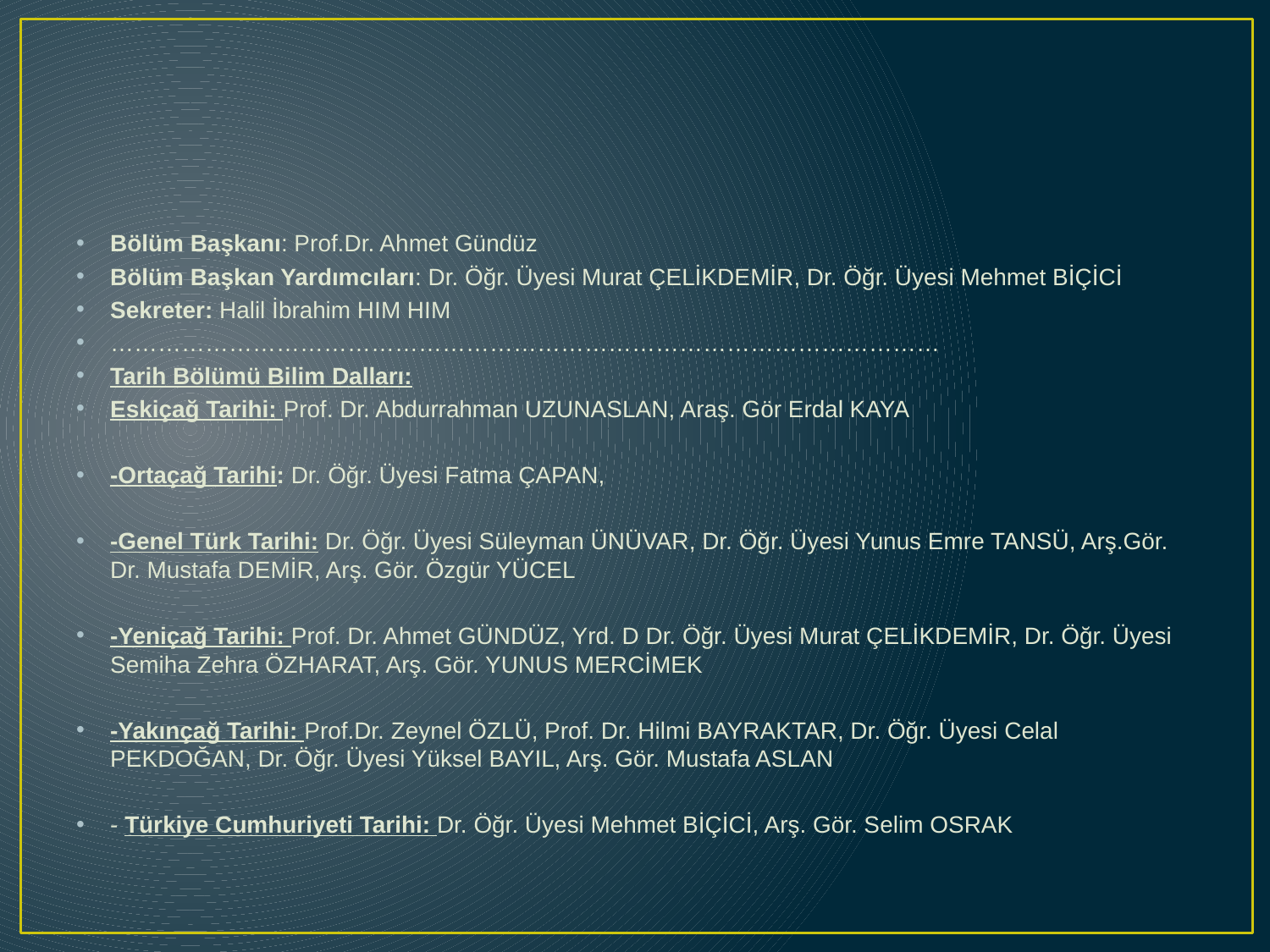

#
Bölüm Başkanı: Prof.Dr. Ahmet Gündüz
Bölüm Başkan Yardımcıları: Dr. Öğr. Üyesi Murat ÇELİKDEMİR, Dr. Öğr. Üyesi Mehmet BİÇİCİ
Sekreter: Halil İbrahim HIM HIM
……………………………………………………………………………………………
Tarih Bölümü Bilim Dalları:
Eskiçağ Tarihi: Prof. Dr. Abdurrahman UZUNASLAN, Araş. Gör Erdal KAYA

-Ortaçağ Tarihi: Dr. Öğr. Üyesi Fatma ÇAPAN,

-Genel Türk Tarihi: Dr. Öğr. Üyesi Süleyman ÜNÜVAR, Dr. Öğr. Üyesi Yunus Emre TANSÜ, Arş.Gör. Dr. Mustafa DEMİR, Arş. Gör. Özgür YÜCEL

-Yeniçağ Tarihi: Prof. Dr. Ahmet GÜNDÜZ, Yrd. D Dr. Öğr. Üyesi Murat ÇELİKDEMİR, Dr. Öğr. Üyesi Semiha Zehra ÖZHARAT, Arş. Gör. YUNUS MERCİMEK

-Yakınçağ Tarihi: Prof.Dr. Zeynel ÖZLÜ, Prof. Dr. Hilmi BAYRAKTAR, Dr. Öğr. Üyesi Celal PEKDOĞAN, Dr. Öğr. Üyesi Yüksel BAYIL, Arş. Gör. Mustafa ASLAN

- Türkiye Cumhuriyeti Tarihi: Dr. Öğr. Üyesi Mehmet BİÇİCİ, Arş. Gör. Selim OSRAK